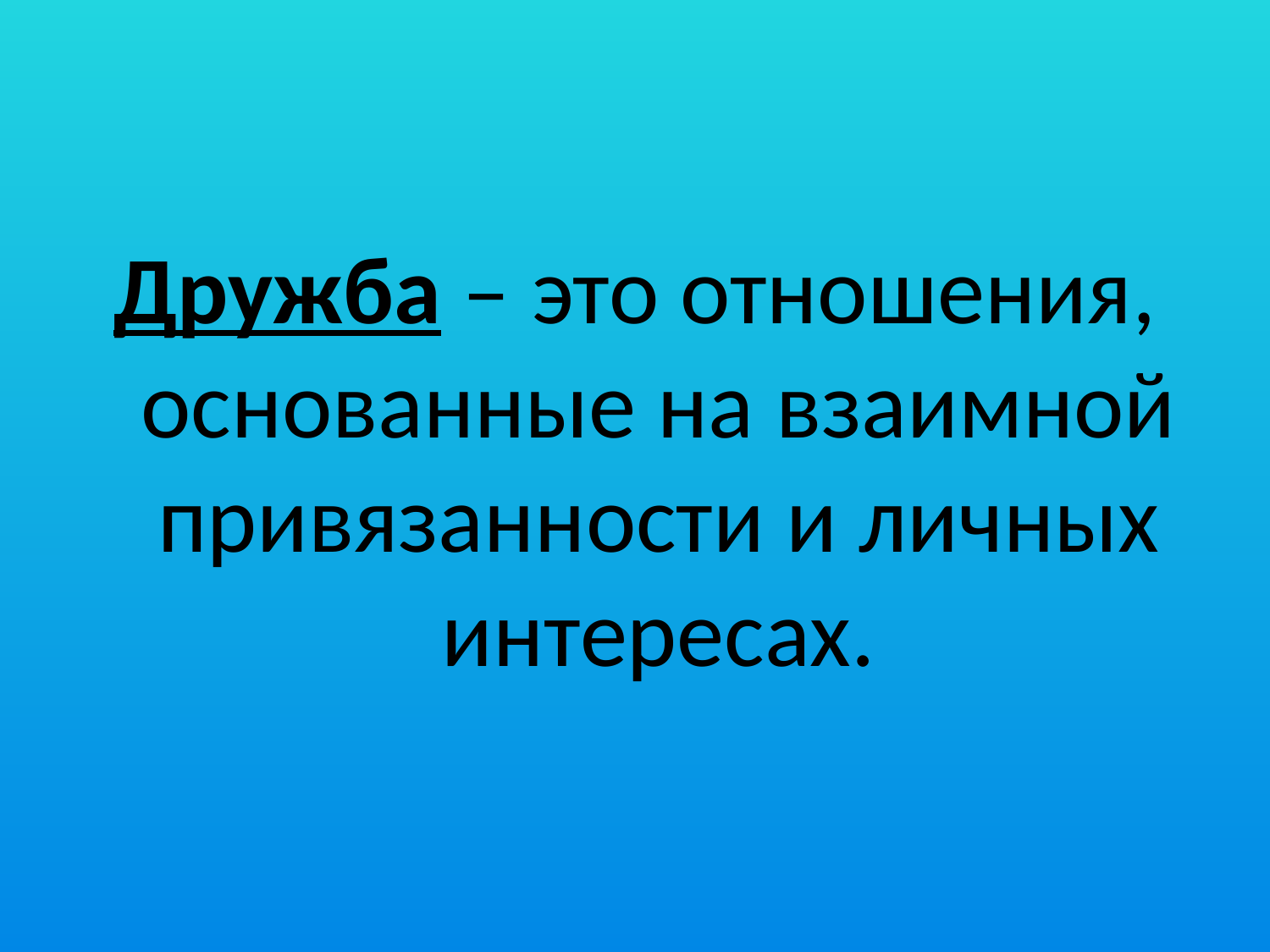

#
Дружба – это отношения, основанные на взаимной привязанности и личных интересах.